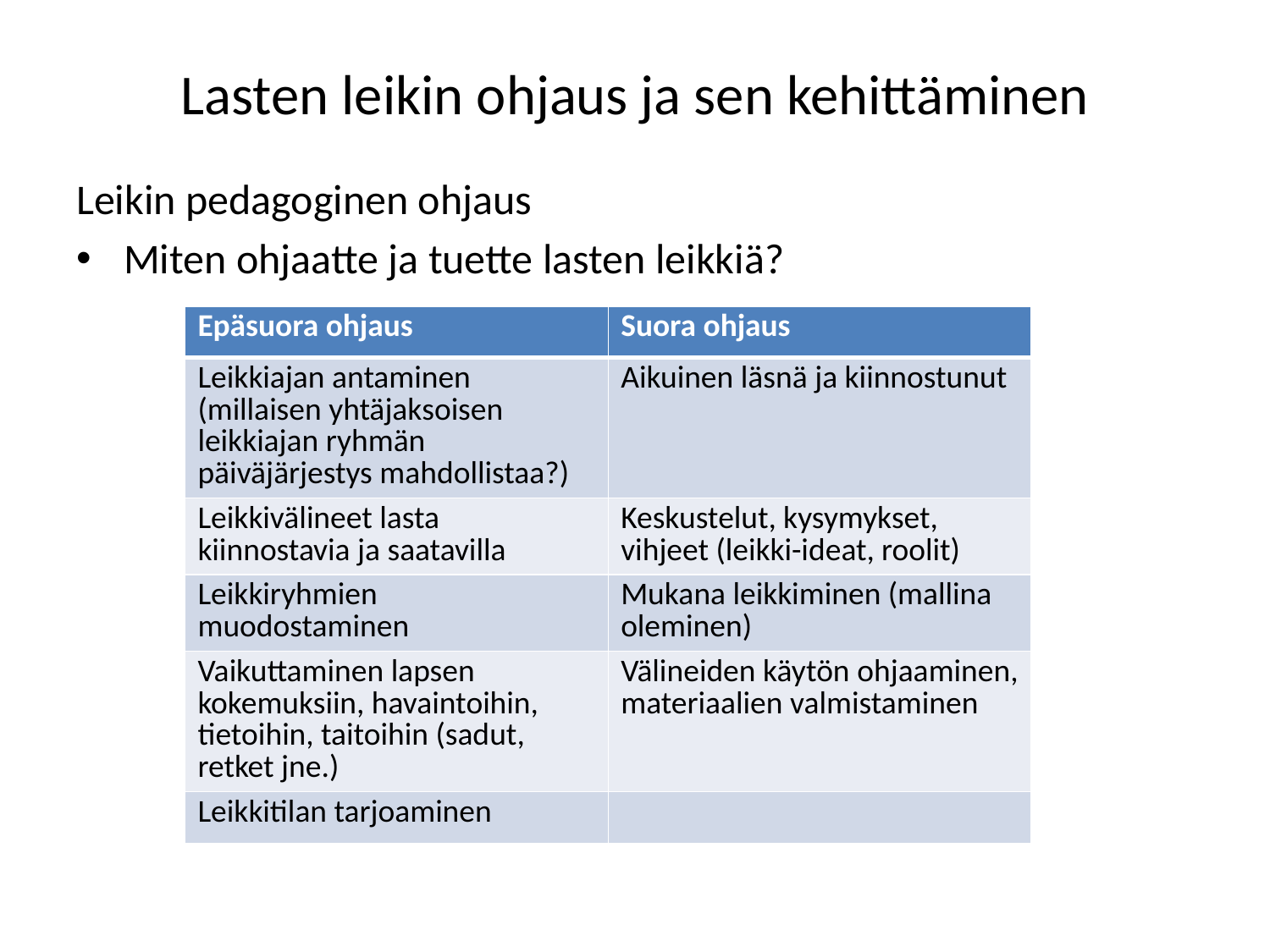

# Lasten leikin ohjaus ja sen kehittäminen
Leikin pedagoginen ohjaus
Miten ohjaatte ja tuette lasten leikkiä?

| Epäsuora ohjaus | Suora ohjaus |
| --- | --- |
| Leikkiajan antaminen (millaisen yhtäjaksoisen leikkiajan ryhmän päiväjärjestys mahdollistaa?) | Aikuinen läsnä ja kiinnostunut |
| Leikkivälineet lasta kiinnostavia ja saatavilla | Keskustelut, kysymykset, vihjeet (leikki-ideat, roolit) |
| Leikkiryhmien muodostaminen | Mukana leikkiminen (mallina oleminen) |
| Vaikuttaminen lapsen kokemuksiin, havaintoihin, tietoihin, taitoihin (sadut, retket jne.) | Välineiden käytön ohjaaminen, materiaalien valmistaminen |
| Leikkitilan tarjoaminen |  |